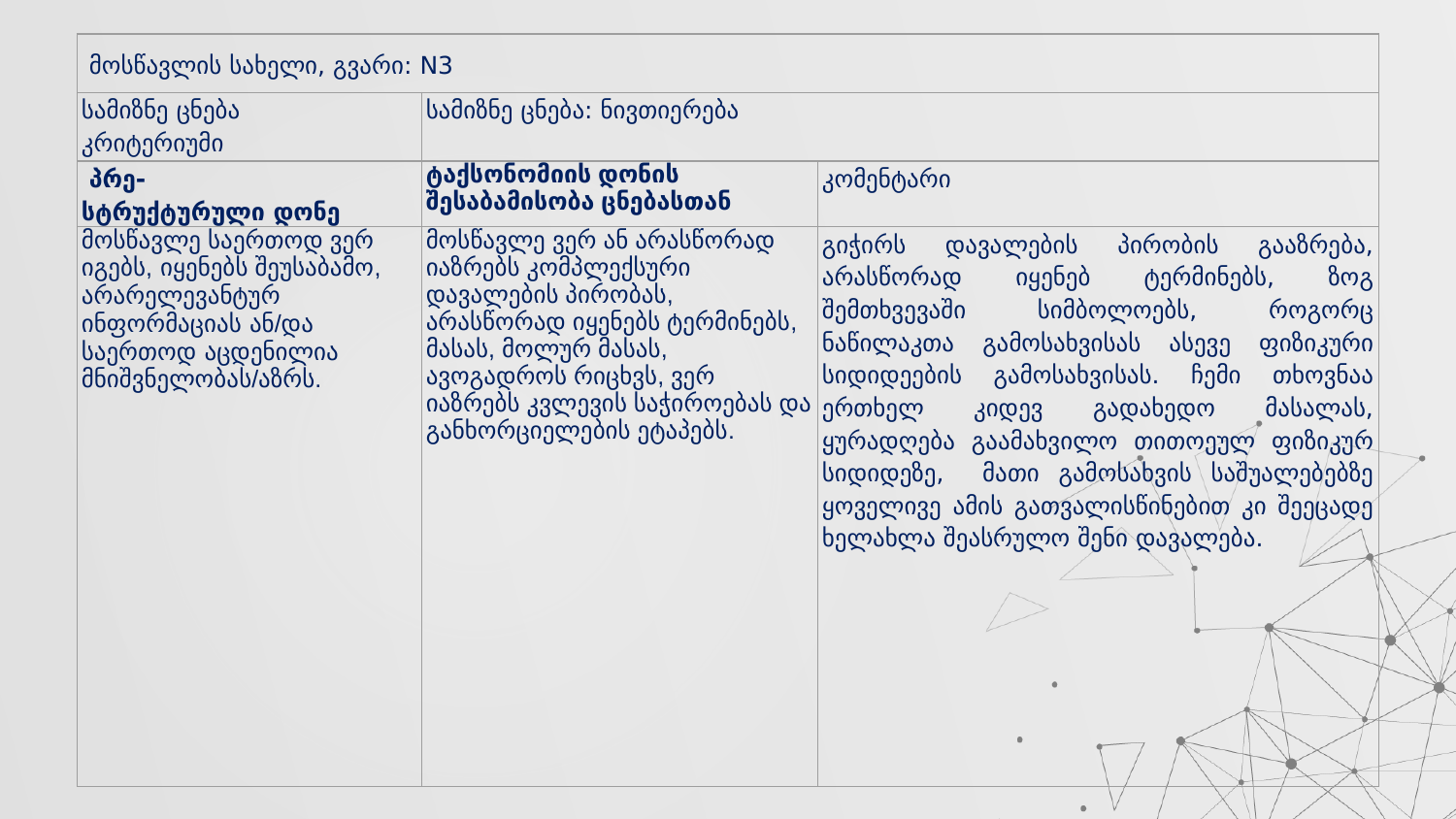

| მოსწავლის სახელი, გვარი: N3 |  |  |
| --- | --- | --- |
| სამიზნე ცნება კრიტერიუმი | სამიზნე ცნება: ნივთიერება |  |
| პრე-სტრუქტურული დონე | ტაქსონომიის დონის შესაბამისობა ცნებასთან | კომენტარი |
| მოსწავლე საერთოდ ვერ იგებს, იყენებს შეუსაბამო, არარელევანტურ ინფორმაციას ან/და საერთოდ აცდენილია მნიშვნელობას/აზრს. | მოსწავლე ვერ ან არასწორად იაზრებს კომპლექსური დავალების პირობას, არასწორად იყენებს ტერმინებს, მასას, მოლურ მასას, ავოგადროს რიცხვს, ვერ იაზრებს კვლევის საჭიროებას და განხორციელების ეტაპებს. | გიჭირს დავალების პირობის გააზრება, არასწორად იყენებ ტერმინებს, ზოგ შემთხვევაში სიმბოლოებს, როგორც ნაწილაკთა გამოსახვისას ასევე ფიზიკური სიდიდეების გამოსახვისას. ჩემი თხოვნაა ერთხელ კიდევ გადახედო მასალას, ყურადღება გაამახვილო თითოეულ ფიზიკურ სიდიდეზე, მათი გამოსახვის საშუალებებზე ყოველივე ამის გათვალისწინებით კი შეეცადე ხელახლა შეასრულო შენი დავალება. |